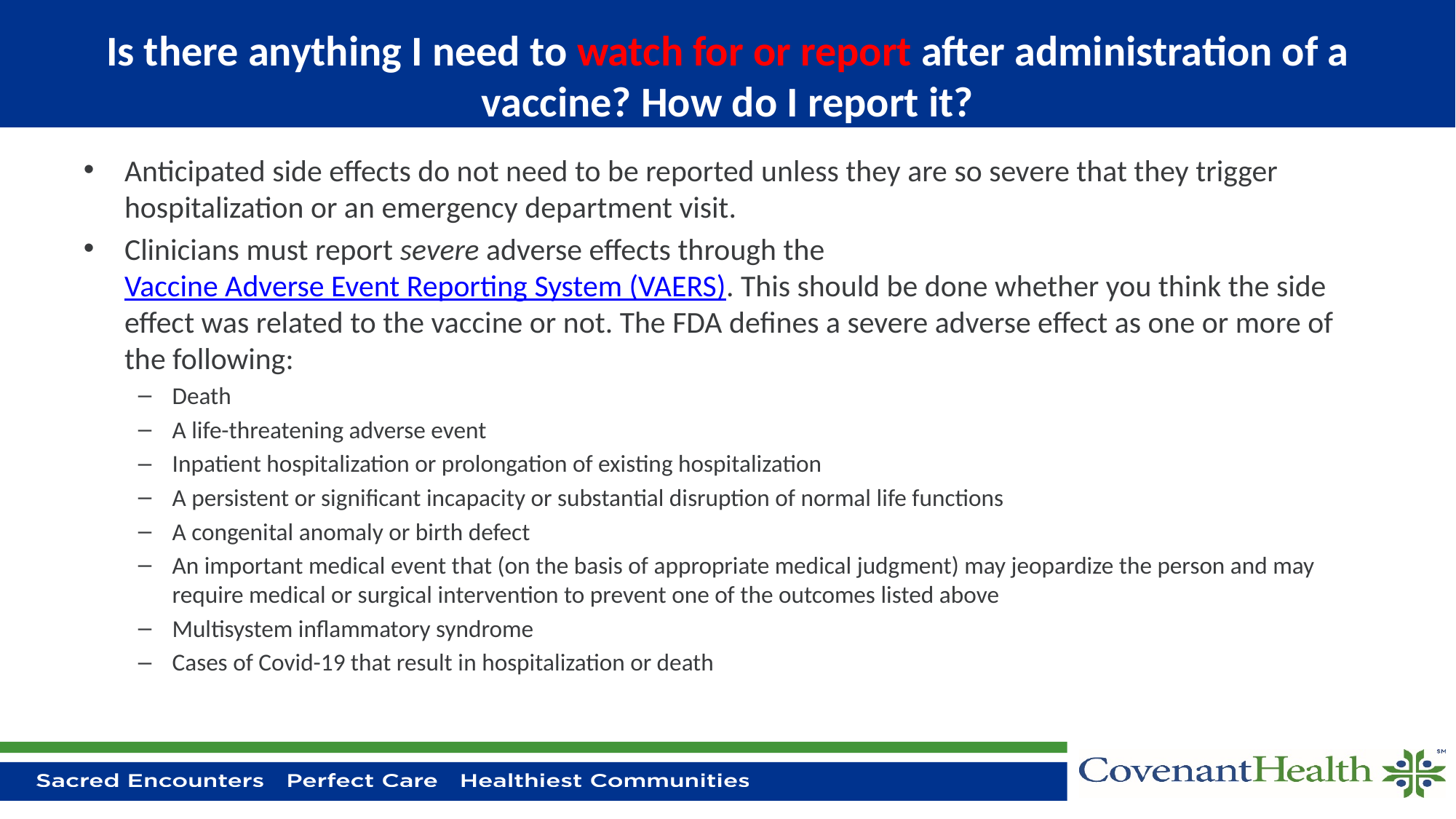

# Is there anything I need to watch for or report after administration of a vaccine? How do I report it?
Anticipated side effects do not need to be reported unless they are so severe that they trigger hospitalization or an emergency department visit.
Clinicians must report severe adverse effects through the Vaccine Adverse Event Reporting System (VAERS). This should be done whether you think the side effect was related to the vaccine or not. The FDA defines a severe adverse effect as one or more of the following:
Death
A life-threatening adverse event
Inpatient hospitalization or prolongation of existing hospitalization
A persistent or significant incapacity or substantial disruption of normal life functions
A congenital anomaly or birth defect
An important medical event that (on the basis of appropriate medical judgment) may jeopardize the person and may require medical or surgical intervention to prevent one of the outcomes listed above
Multisystem inflammatory syndrome
Cases of Covid-19 that result in hospitalization or death